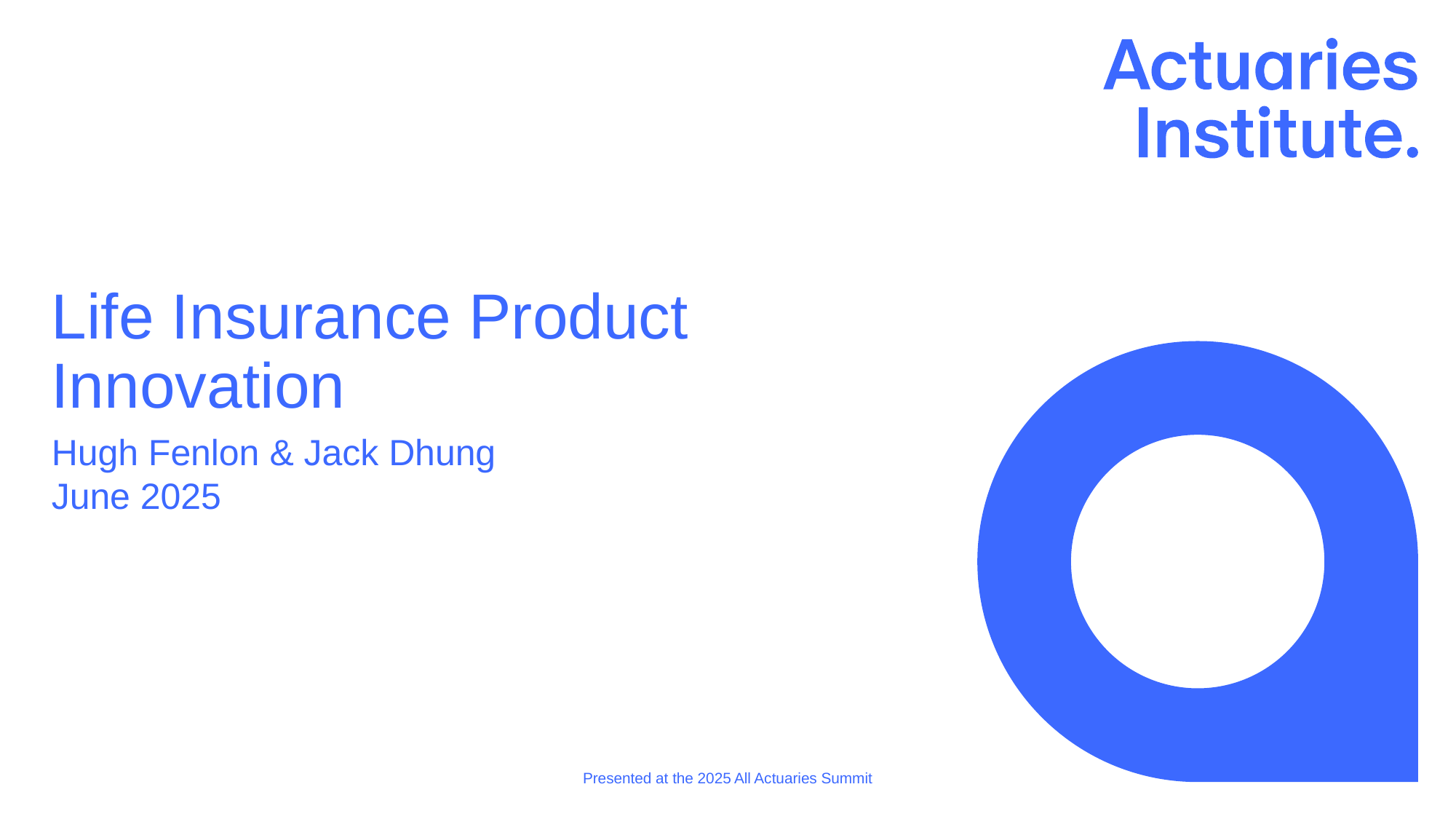

# Life Insurance Product Innovation
Hugh Fenlon & Jack Dhung
June 2025
Presented at the 2025 All Actuaries Summit